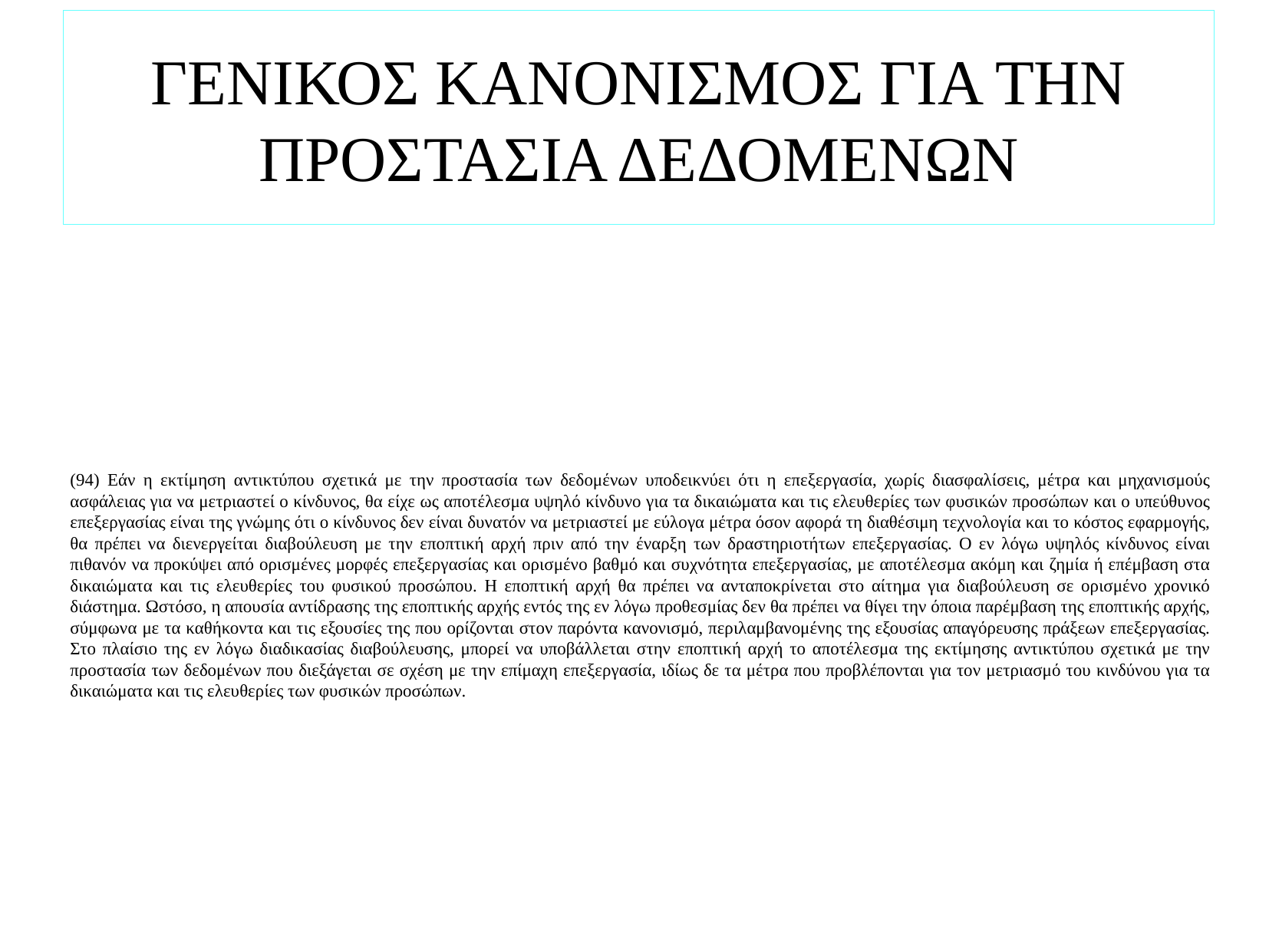

# ΓΕΝΙΚΟΣ ΚΑΝΟΝΙΣΜΟΣ ΓΙΑ ΤΗΝ ΠΡΟΣΤΑΣΙΑ ΔΕΔΟΜΕΝΩΝ
(94) Εάν η εκτίμηση αντικτύπου σχετικά με την προστασία των δεδομένων υποδεικνύει ότι η επεξεργασία, χωρίς διασφαλίσεις, μέτρα και μηχανισμούς ασφάλειας για να μετριαστεί ο κίνδυνος, θα είχε ως αποτέλεσμα υψηλό κίνδυνο για τα δικαιώματα και τις ελευθερίες των φυσικών προσώπων και ο υπεύθυνος επεξεργασίας είναι της γνώμης ότι ο κίνδυνος δεν είναι δυνατόν να μετριαστεί με εύλογα μέτρα όσον αφορά τη διαθέσιμη τεχνολογία και το κόστος εφαρμογής, θα πρέπει να διενεργείται διαβούλευση με την εποπτική αρχή πριν από την έναρξη των δραστηριοτήτων επεξεργασίας. Ο εν λόγω υψηλός κίνδυνος είναι πιθανόν να προκύψει από ορισμένες μορφές επεξεργασίας και ορισμένο βαθμό και συχνότητα επεξεργασίας, με αποτέλεσμα ακόμη και ζημία ή επέμβαση στα δικαιώματα και τις ελευθερίες του φυσικού προσώπου. Η εποπτική αρχή θα πρέπει να ανταποκρίνεται στο αίτημα για διαβούλευση σε ορισμένο χρονικό διάστημα. Ωστόσο, η απουσία αντίδρασης της εποπτικής αρχής εντός της εν λόγω προθεσμίας δεν θα πρέπει να θίγει την όποια παρέμβαση της εποπτικής αρχής, σύμφωνα με τα καθήκοντα και τις εξουσίες της που ορίζονται στον παρόντα κανονισμό, περιλαμβανομένης της εξουσίας απαγόρευσης πράξεων επεξεργασίας. Στο πλαίσιο της εν λόγω διαδικασίας διαβούλευσης, μπορεί να υποβάλλεται στην εποπτική αρχή το αποτέλεσμα της εκτίμησης αντικτύπου σχετικά με την προστασία των δεδομένων που διεξάγεται σε σχέση με την επίμαχη επεξεργασία, ιδίως δε τα μέτρα που προβλέπονται για τον μετριασμό του κινδύνου για τα δικαιώματα και τις ελευθερίες των φυσικών προσώπων.